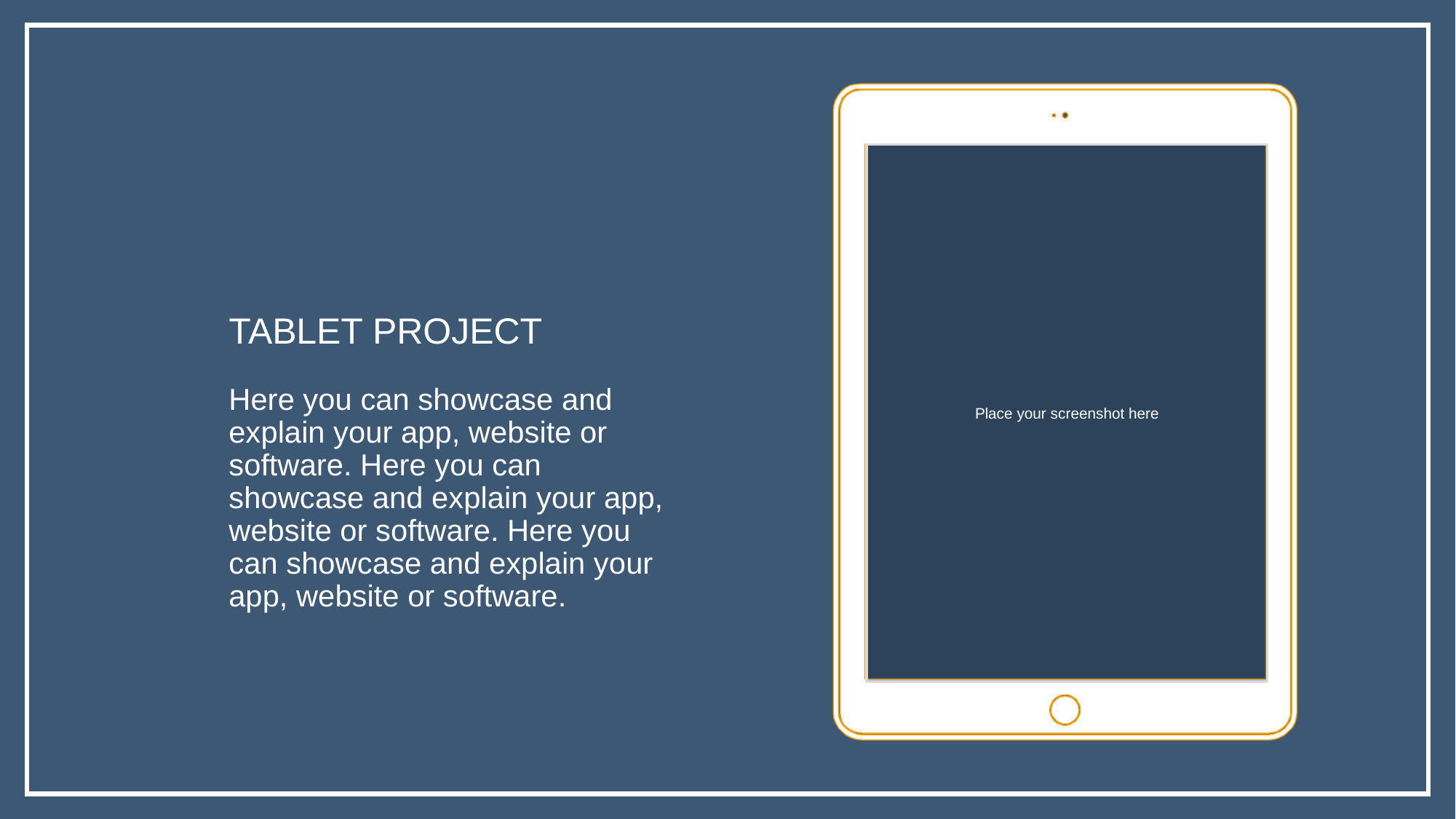

Slidehood.com

Place your screenshot here
	TABLET PROJECT

	Here you can showcase and explain your app, website or software. Here you can showcase and explain your app, website or software. Here you can showcase and explain your app, website or software.